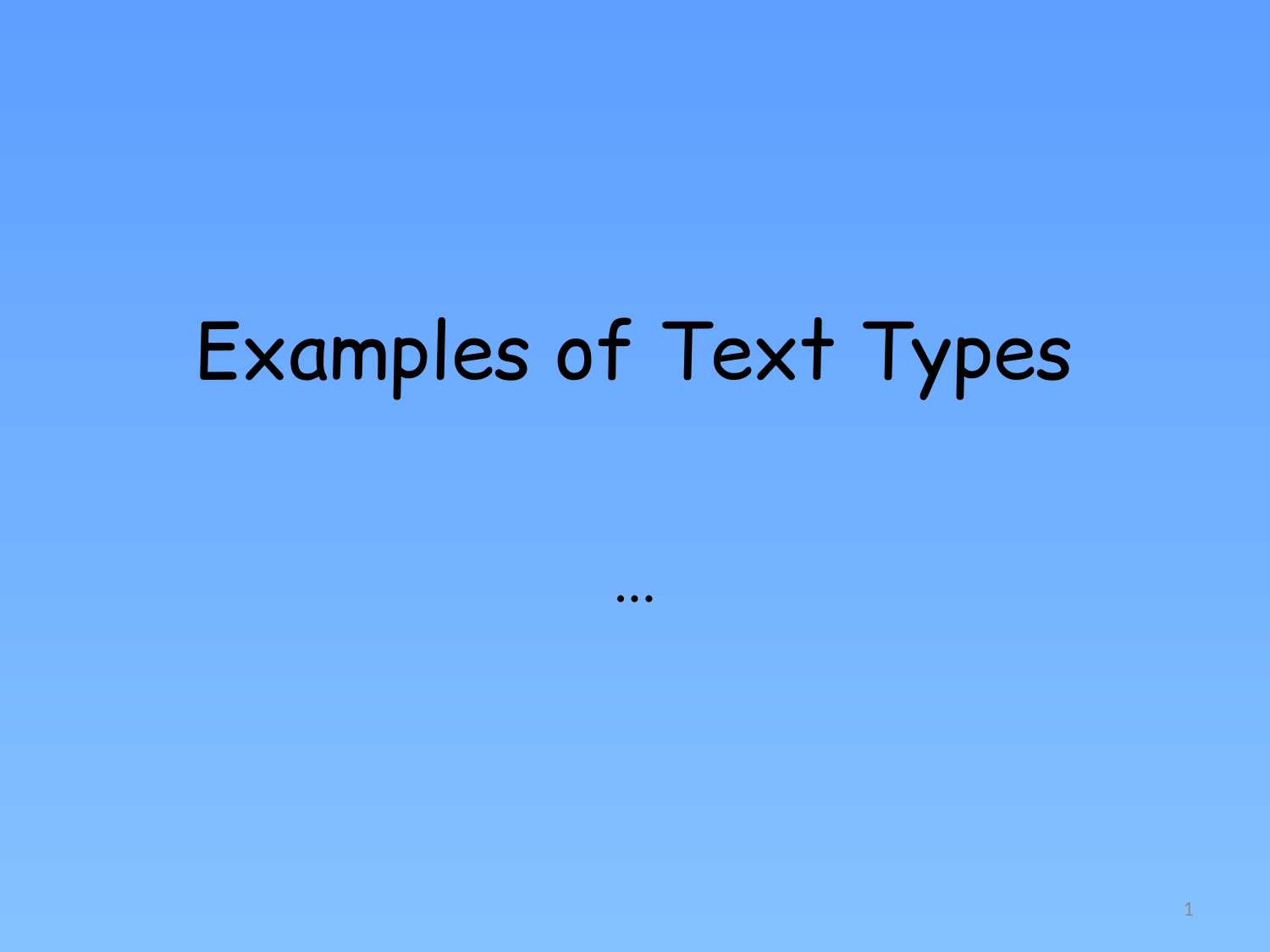

# Examples of Text Types
…
1